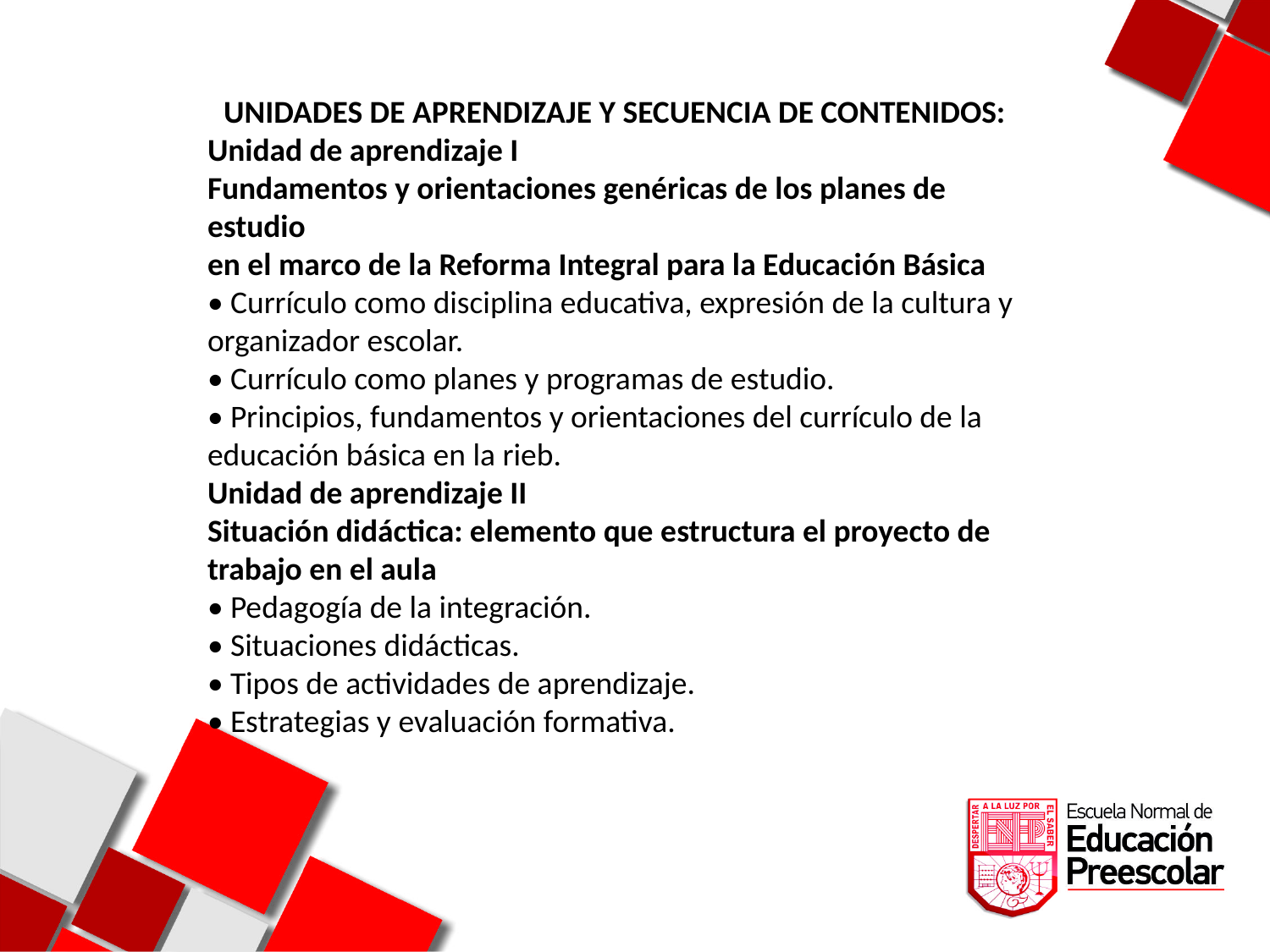

UNIDADES DE APRENDIZAJE Y SECUENCIA DE CONTENIDOS:
Unidad de aprendizaje I
Fundamentos y orientaciones genéricas de los planes de estudio
en el marco de la Reforma Integral para la Educación Básica
• Currículo como disciplina educativa, expresión de la cultura y organizador escolar.
• Currículo como planes y programas de estudio.
• Principios, fundamentos y orientaciones del currículo de la educación básica en la rieb.
Unidad de aprendizaje II
Situación didáctica: elemento que estructura el proyecto de trabajo en el aula
• Pedagogía de la integración.
• Situaciones didácticas.
• Tipos de actividades de aprendizaje.
• Estrategias y evaluación formativa.